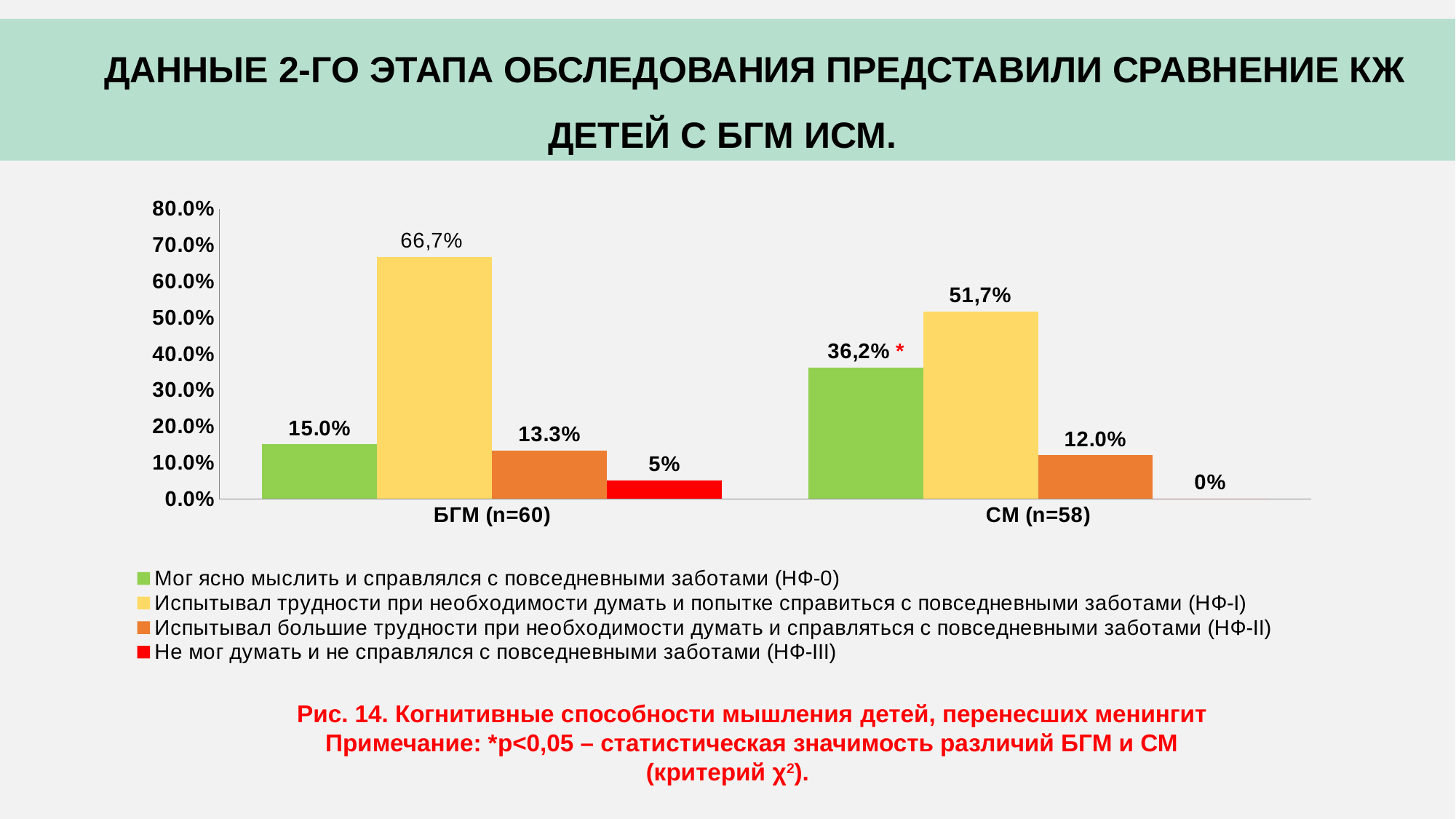

ДАННЫЕ 2-ГО ЭТАПА ОБСЛЕДОВАНИЯ ПРЕДСТАВИЛИ СРАВНЕНИЕ КЖ ДЕТЕЙ С БГМ ИСМ.

### Chart

| Category | Мог ясно мыслить и справлялся с повседневными заботами (НФ-0) | Испытывал трудности при необходимости думать и попытке справиться с повседневными заботами (НФ-I) | Испытывал большие трудности при необходимости думать и справляться с повседневными заботами (НФ-II) | Не мог думать и не справлялся с повседневными заботами (НФ-III) |
|---|---|---|---|---|
| БГМ (n=60) | 0.15000000000000008 | 0.6670000000000005 | 0.133 | 0.05 |
| СМ (n=58) | 0.3620000000000002 | 0.517 | 0.12000000000000002 | 0.0 |
Рис. 14. Когнитивные способности мышления детей, перенесших менингит
Примечание: *p<0,05 – статистическая значимость различий БГМ и СМ (критерий χ2).